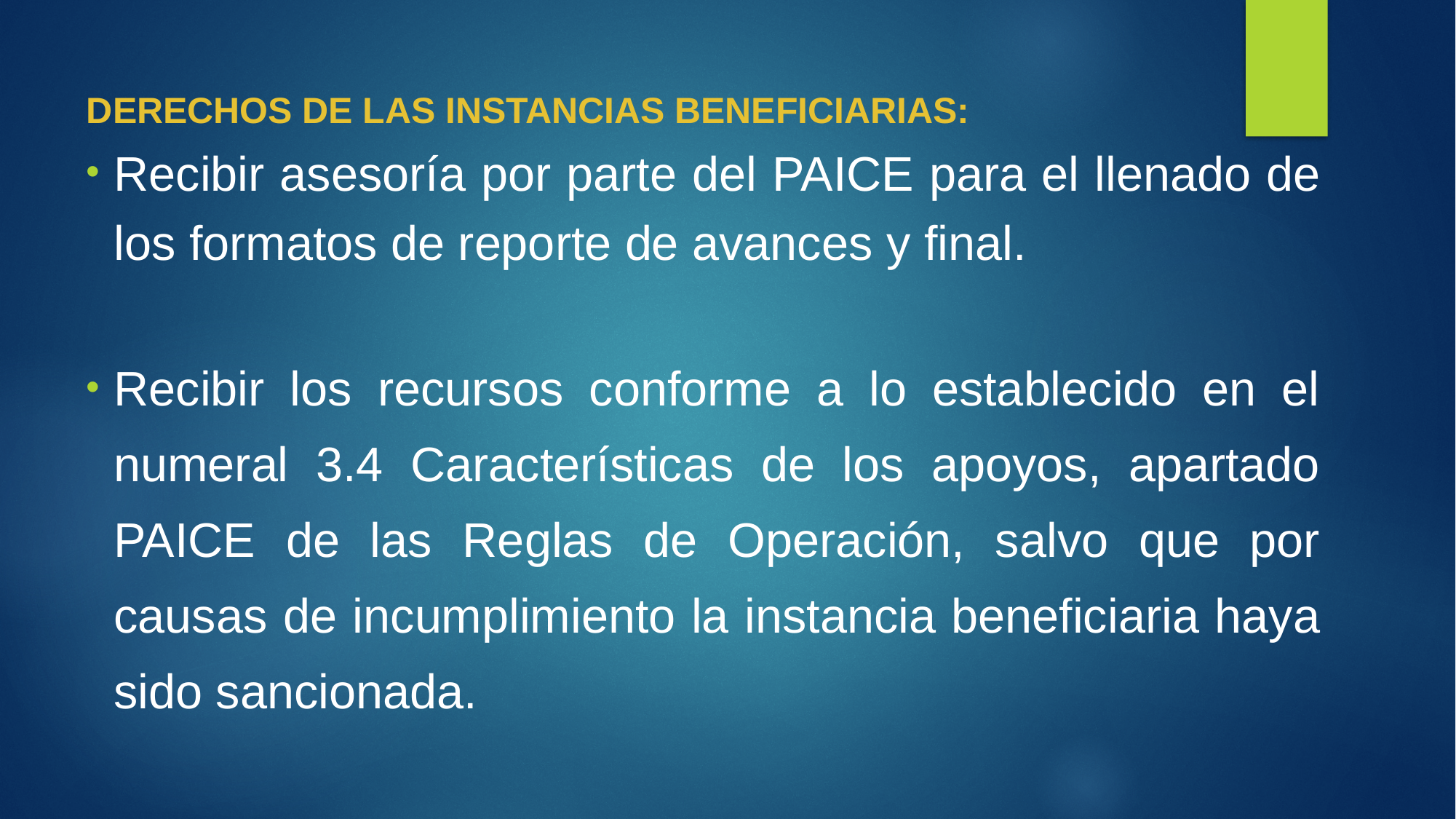

DERECHOS DE LAS INSTANCIAS BENEFICIARIAS:
Recibir asesoría por parte del PAICE para el llenado de los formatos de reporte de avances y final.

Recibir los recursos conforme a lo establecido en el numeral 3.4 Características de los apoyos, apartado PAICE de las Reglas de Operación, salvo que por causas de incumplimiento la instancia beneficiaria haya sido sancionada.